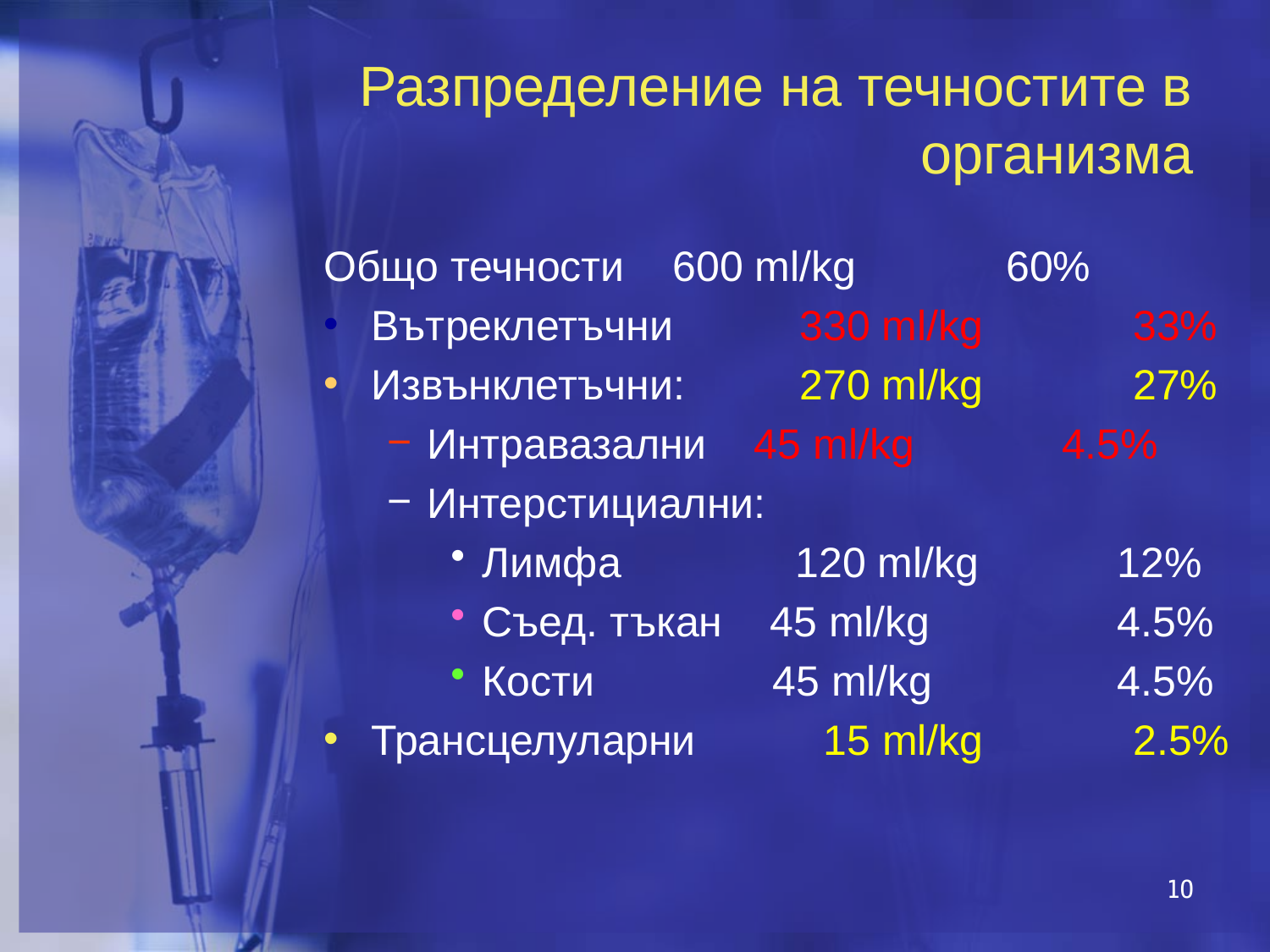

# Разпределение на течностите в организма
Общо течности	    600 ml/kg		60%
Вътреклетъчни	    330 ml/kg		33%
Извънклетъчни:	    270 ml/kg		27%
Интравазални    45 ml/kg		4.5%
Интерстициални:
Лимфа	     120 ml/kg		12%
Съед. тъкан    45 ml/kg		4.5%
Кости               45 ml/kg		4.5%
Трансцелуларни	      15 ml/kg		2.5%
10